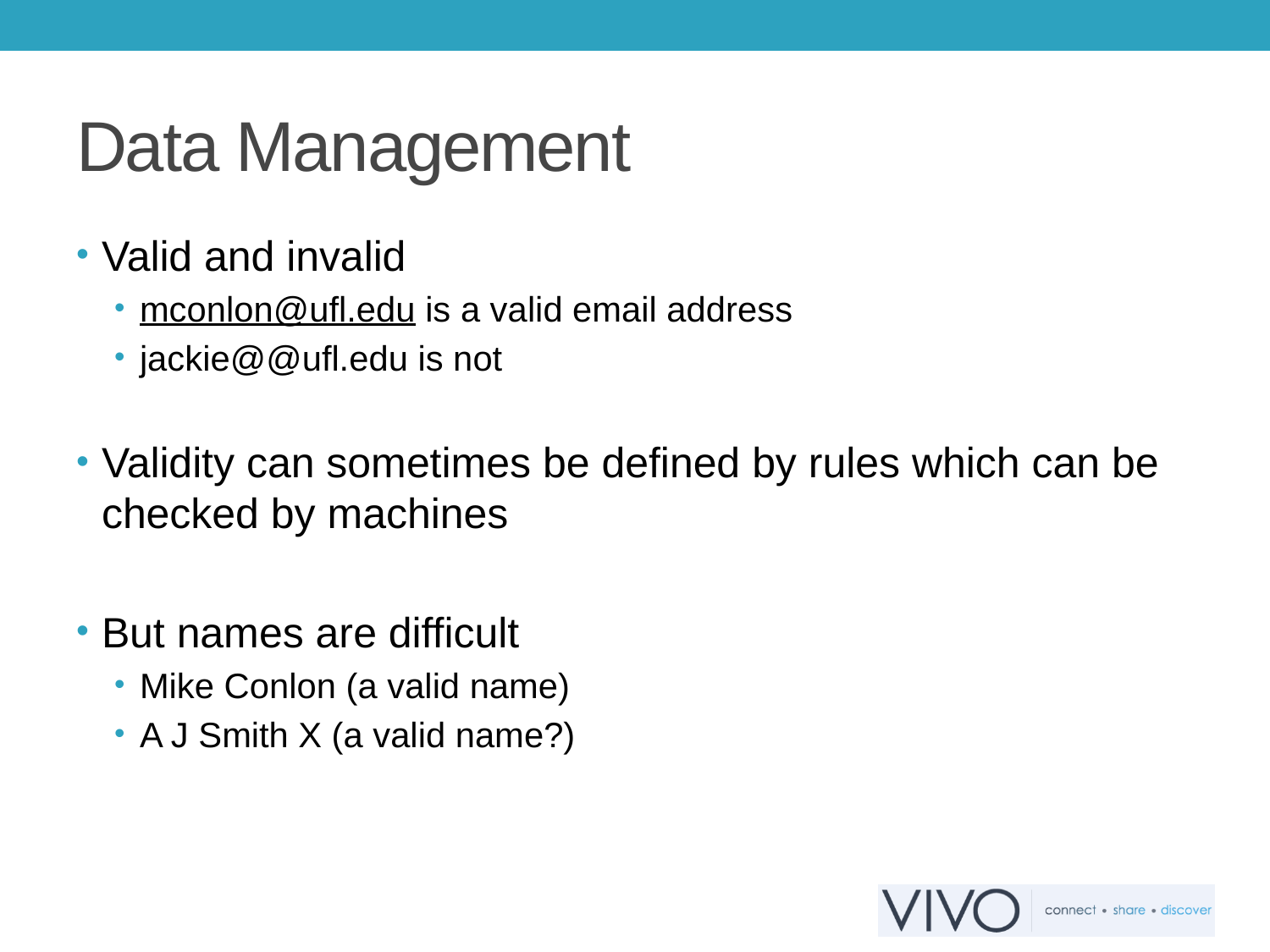

# Data Management
Valid and invalid
mconlon@ufl.edu is a valid email address
jackie@@ufl.edu is not

Validity can sometimes be defined by rules which can be checked by machines

But names are difficult
Mike Conlon (a valid name)
A J Smith X (a valid name?)